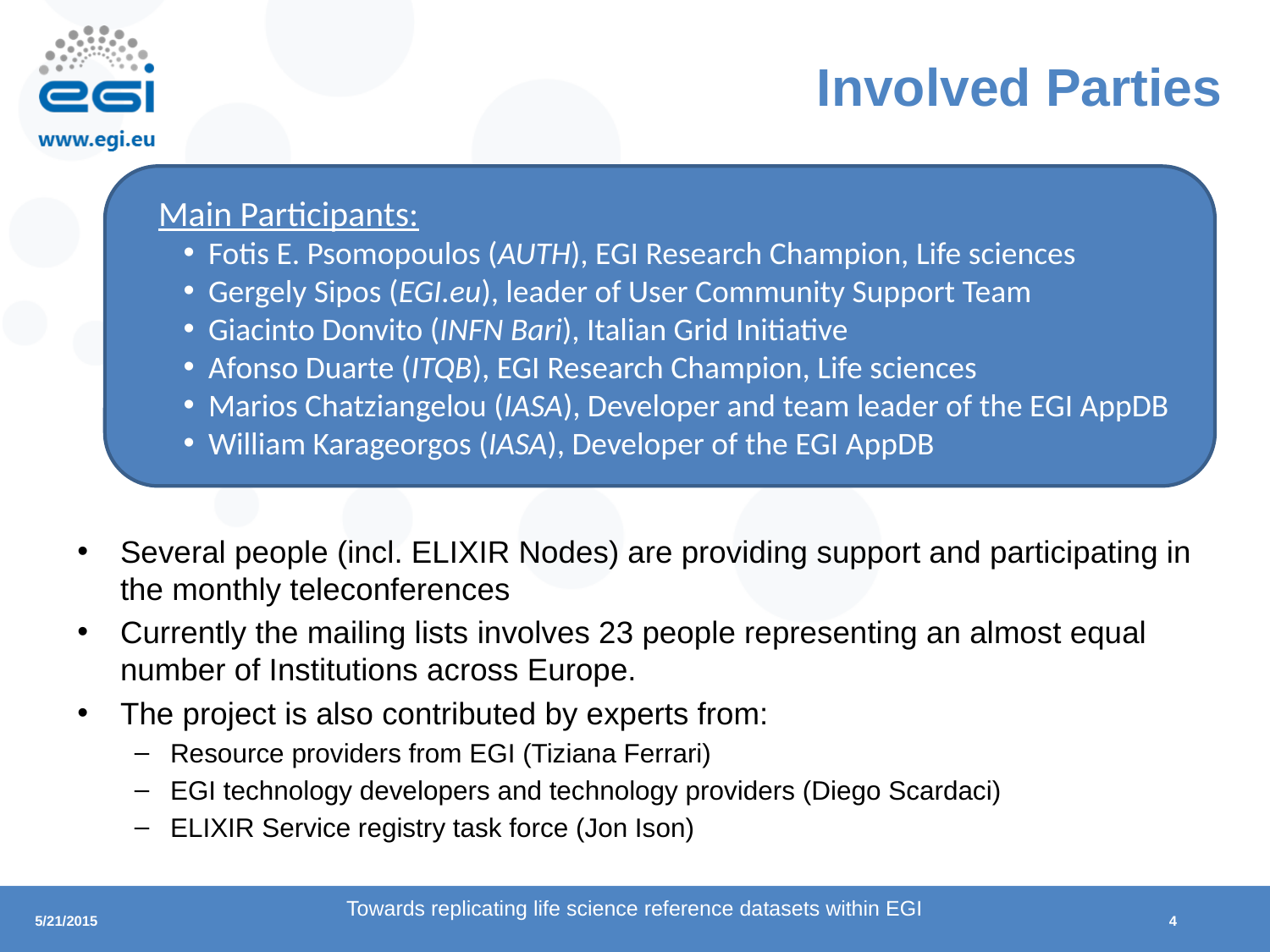

# Involved Parties
Main Participants:
Fotis E. Psomopoulos (AUTH), EGI Research Champion, Life sciences
Gergely Sipos (EGI.eu), leader of User Community Support Team
Giacinto Donvito (INFN Bari), Italian Grid Initiative
Afonso Duarte (ITQB), EGI Research Champion, Life sciences
Marios Chatziangelou (IASA), Developer and team leader of the EGI AppDB
William Karageorgos (IASA), Developer of the EGI AppDB
Several people (incl. ELIXIR Nodes) are providing support and participating in the monthly teleconferences
Currently the mailing lists involves 23 people representing an almost equal number of Institutions across Europe.
The project is also contributed by experts from:
Resource providers from EGI (Tiziana Ferrari)
EGI technology developers and technology providers (Diego Scardaci)
ELIXIR Service registry task force (Jon Ison)

Towards replicating life science reference datasets within EGI